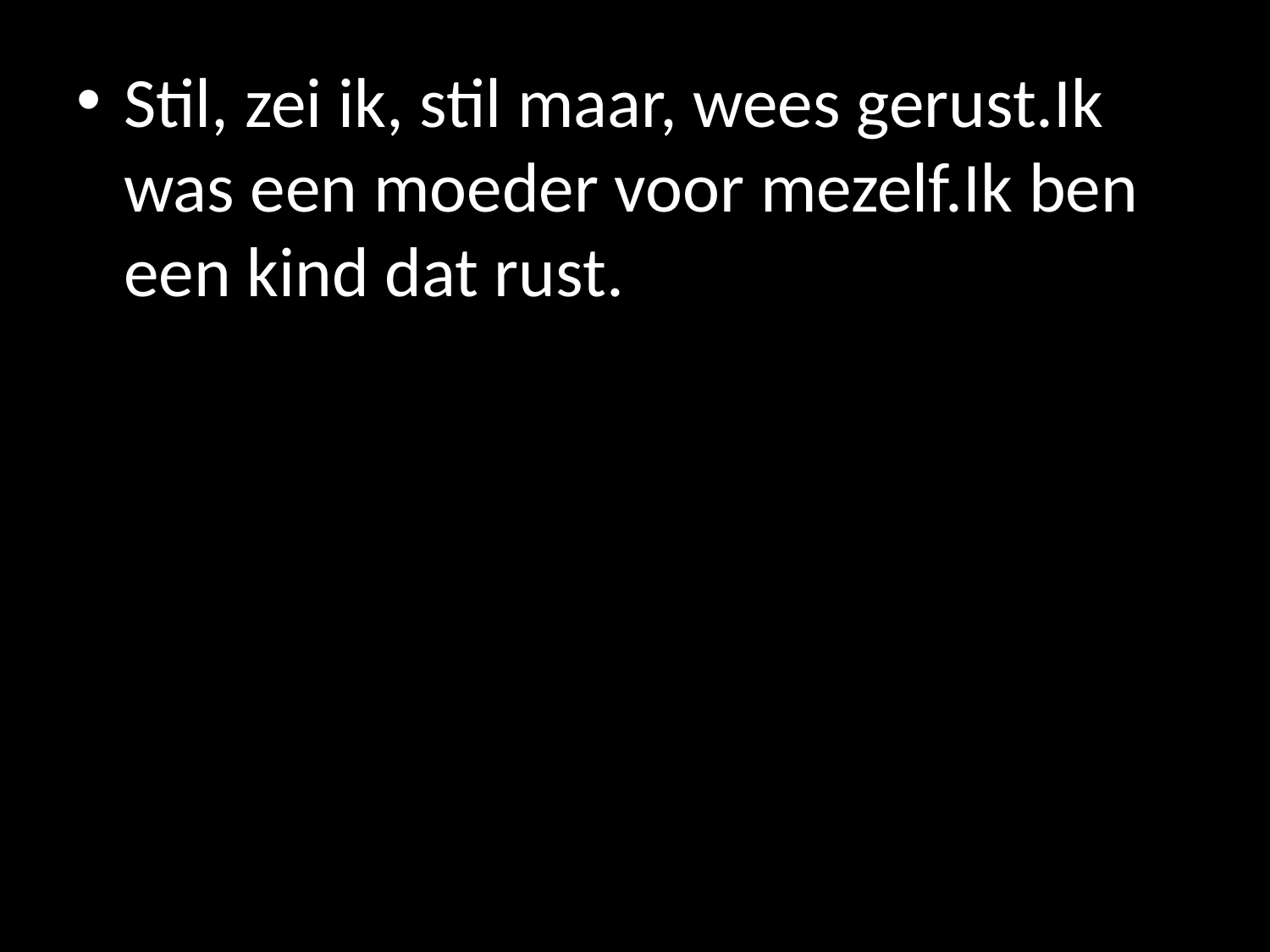

Stil, zei ik, stil maar, wees gerust. Ik was een moeder voor mezelf. Ik ben een kind dat rust.